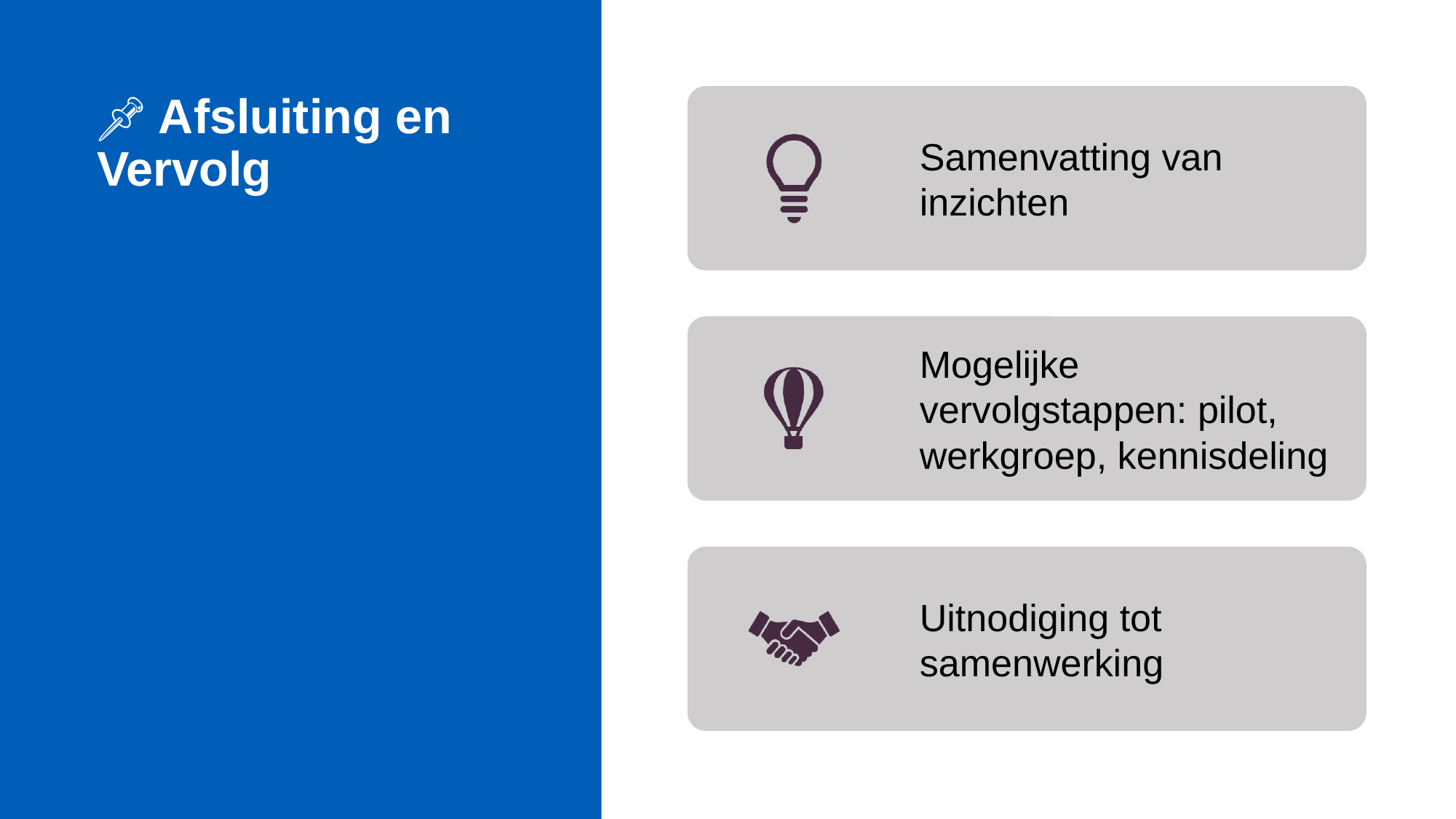

# 📌 Afsluiting en Vervolg
Samenvatting van inzichten
Mogelijke vervolgstappen: pilot, werkgroep, kennisdeling
Uitnodiging tot samenwerking